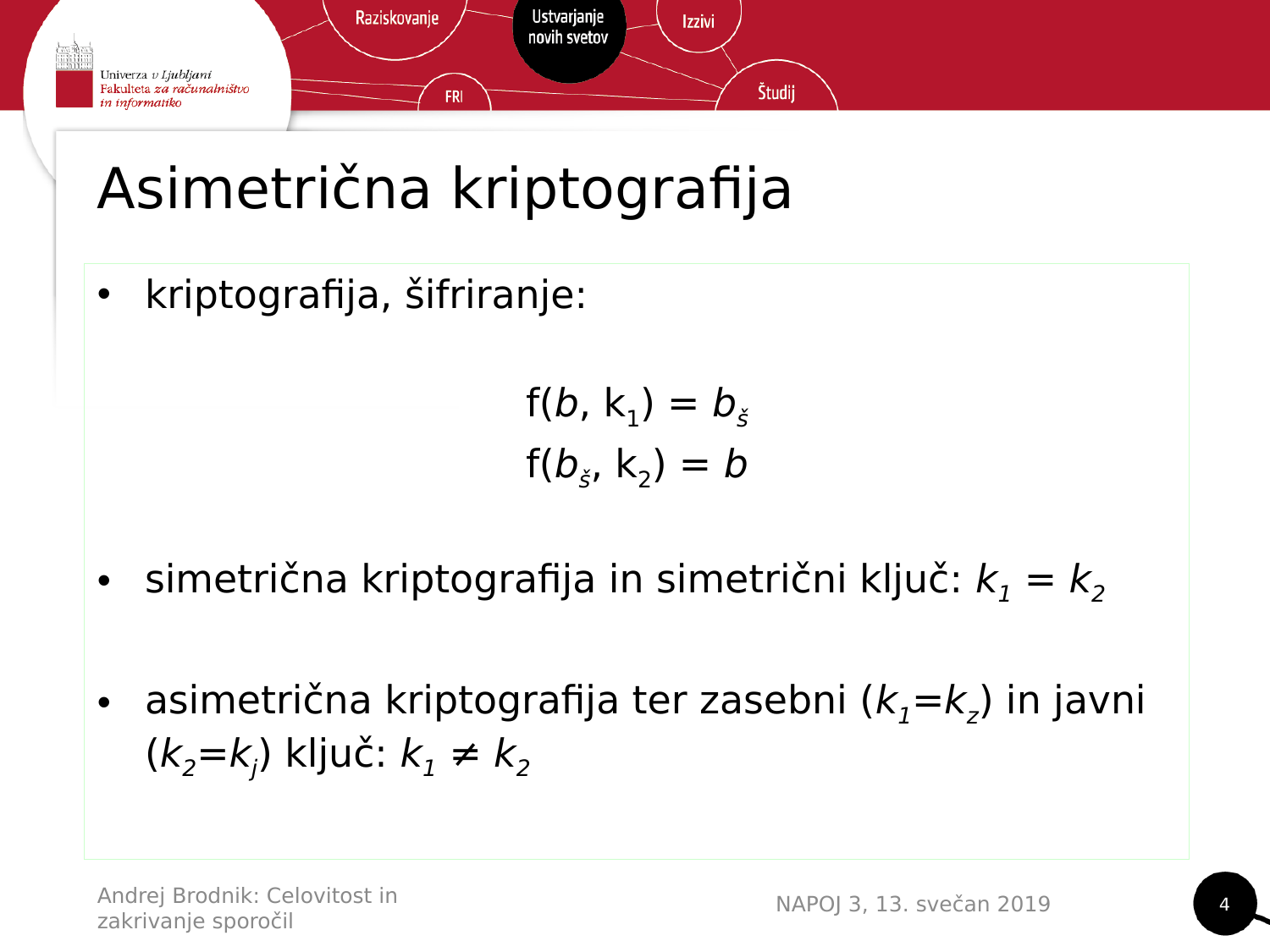

# Asimetrična kriptografija
kriptografija, šifriranje:

f(b, k1) = bš
f(bš, k2) = b

simetrična kriptografija in simetrični ključ: k1 = k2

asimetrična kriptografija ter zasebni (k1=kz) in javni (k2=kj) ključ: k1 ≠ k2

4
NAPOJ 3, 13. svečan 2019
Andrej Brodnik: Celovitost in zakrivanje sporočil